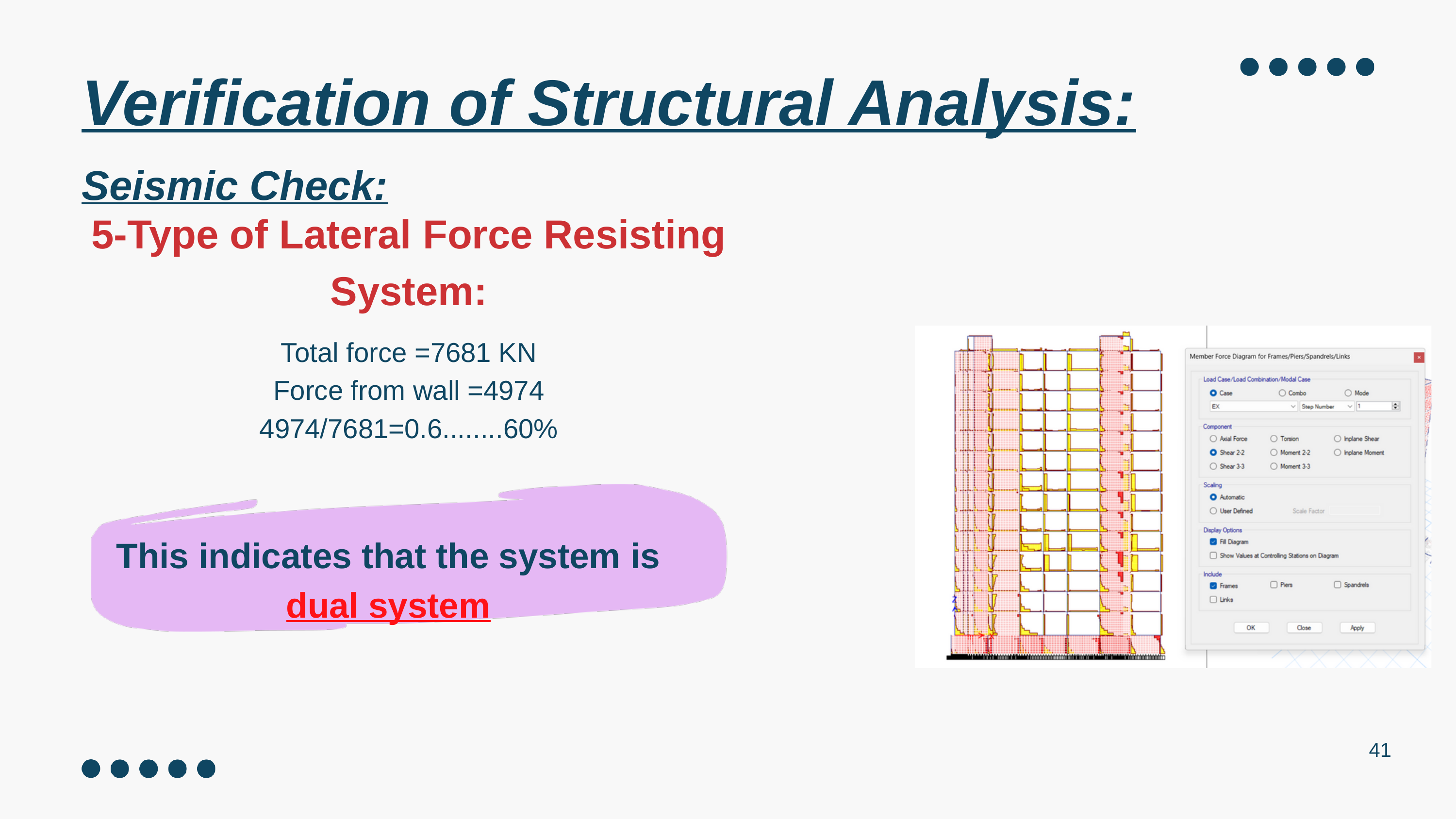

Verification of Structural Analysis:

Seismic Check:
5-Type of Lateral Force Resisting System:

Total force =7681 KN
Force from wall =4974
4974/7681=0.6........60%

This indicates that the system is dual system
41